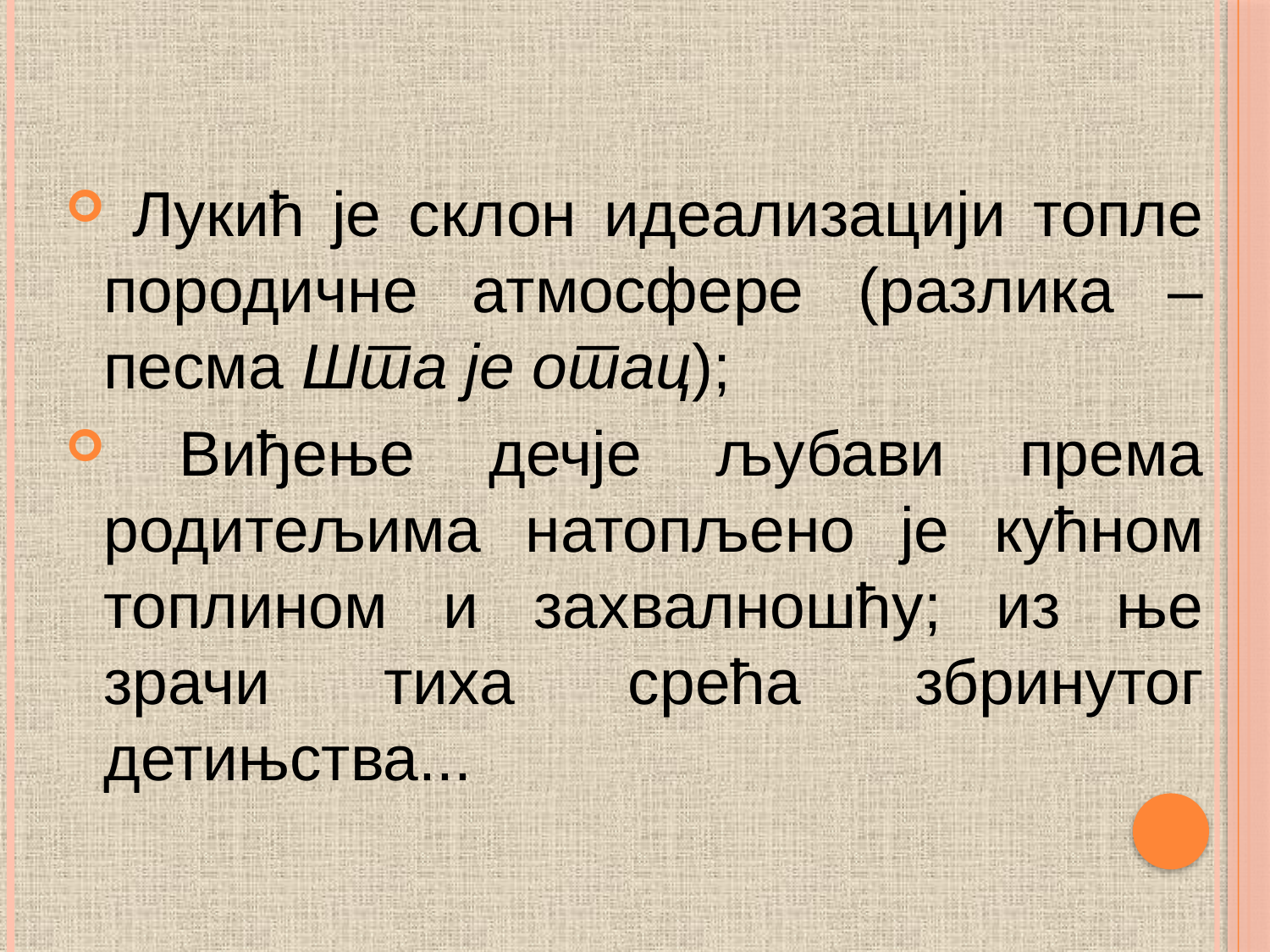

#

 Лукић је склон идеализацији топле породичне атмосфере (разлика – песма Шта је отац);
 Виђење дечје љубави према родитељима натопљено је кућном топлином и захвалношћу; из ње зрачи тиха срећа збринутог детињства...